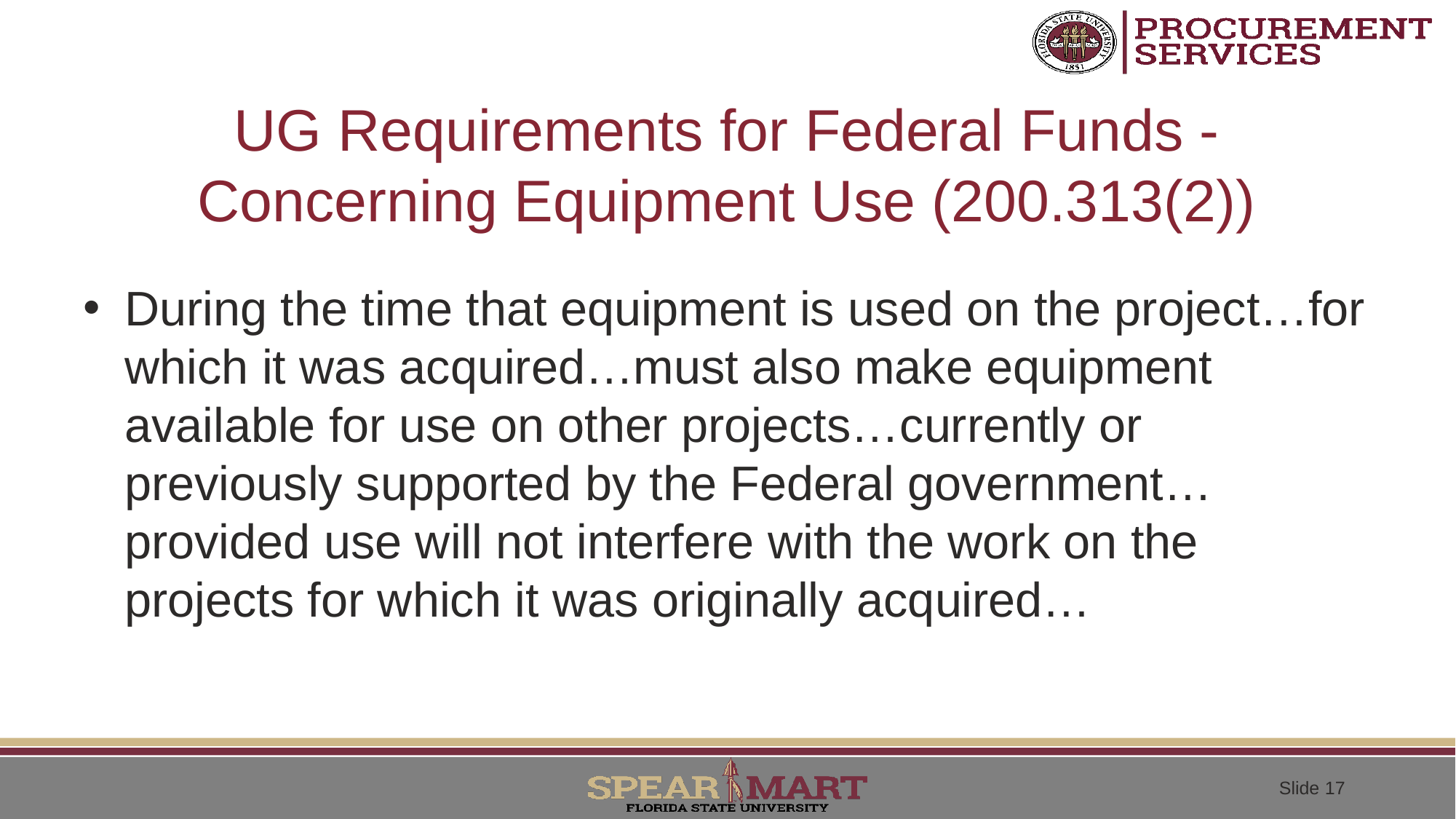

# UG Requirements for Federal Funds - Concerning Equipment Use (200.313(2))
During the time that equipment is used on the project…for which it was acquired…must also make equipment available for use on other projects…currently or previously supported by the Federal government… provided use will not interfere with the work on the projects for which it was originally acquired…